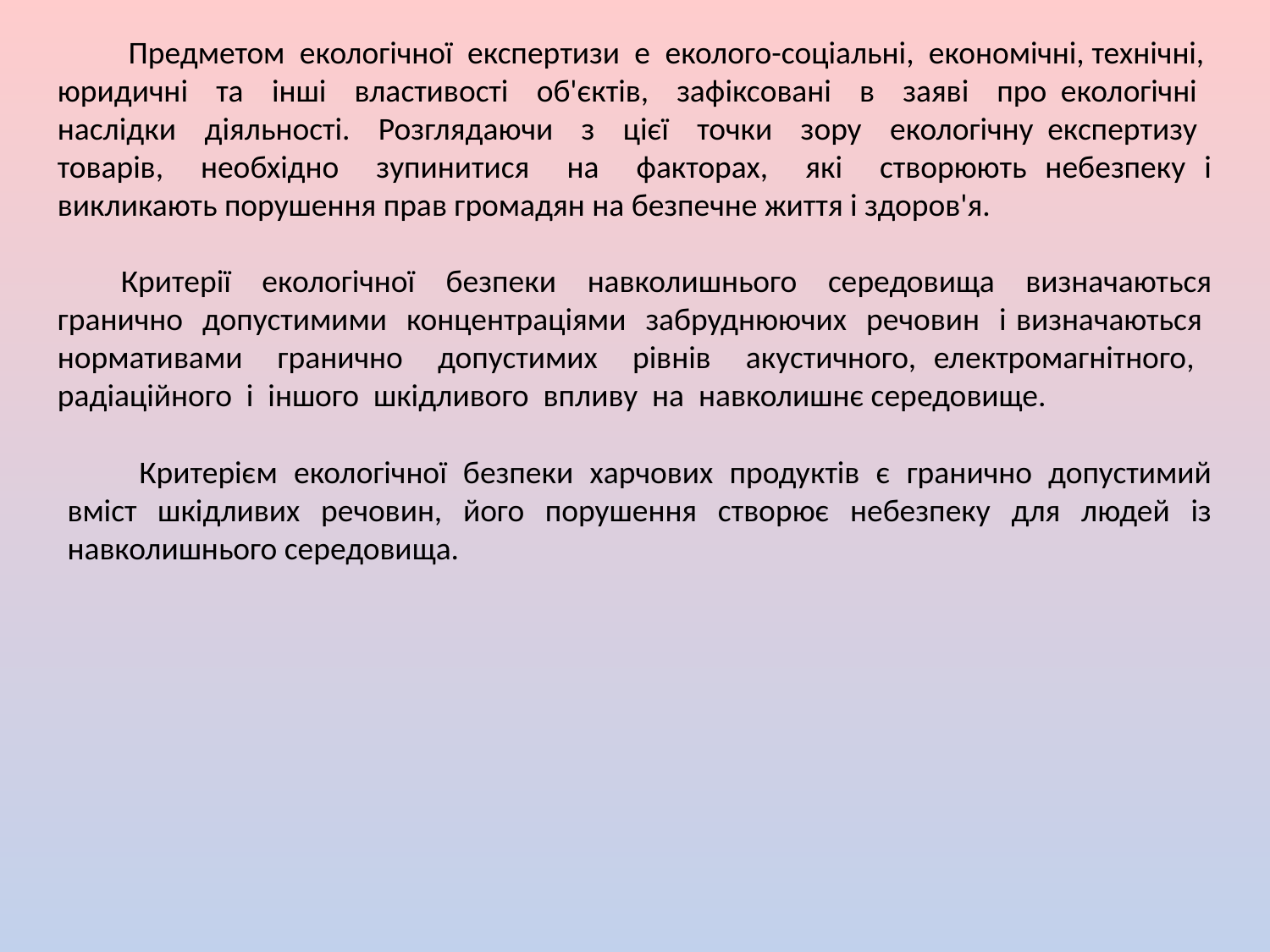

Предметом  екологічної  експертизи  е  еколого-соціальні,  економічні, технічні,  юридичні  та  інші  властивості  об'єктів,  зафіксовані  в  заяві  про екологічні  наслідки  діяльності.  Розглядаючи  з  цієї  точки  зору  екологічну експертизу  товарів,  необхідно  зупинитися  на  факторах,  які  створюють небезпеку і викликають порушення прав громадян на безпечне життя і здоров'я.

Критерії  екологічної  безпеки  навколишнього  середовища  визначаються гранично  допустимими  концентраціями  забруднюючих  речовин  і визначаються  нормативами  гранично  допустимих  рівнів  акустичного, електромагнітного,  радіаційного  і  іншого  шкідливого  впливу  на  навколишнє середовище.
 Критерієм  екологічної  безпеки  харчових  продуктів  є  гранично  допустимий вміст шкідливих речовин, його порушення створює небезпеку для людей із навколишнього середовища.